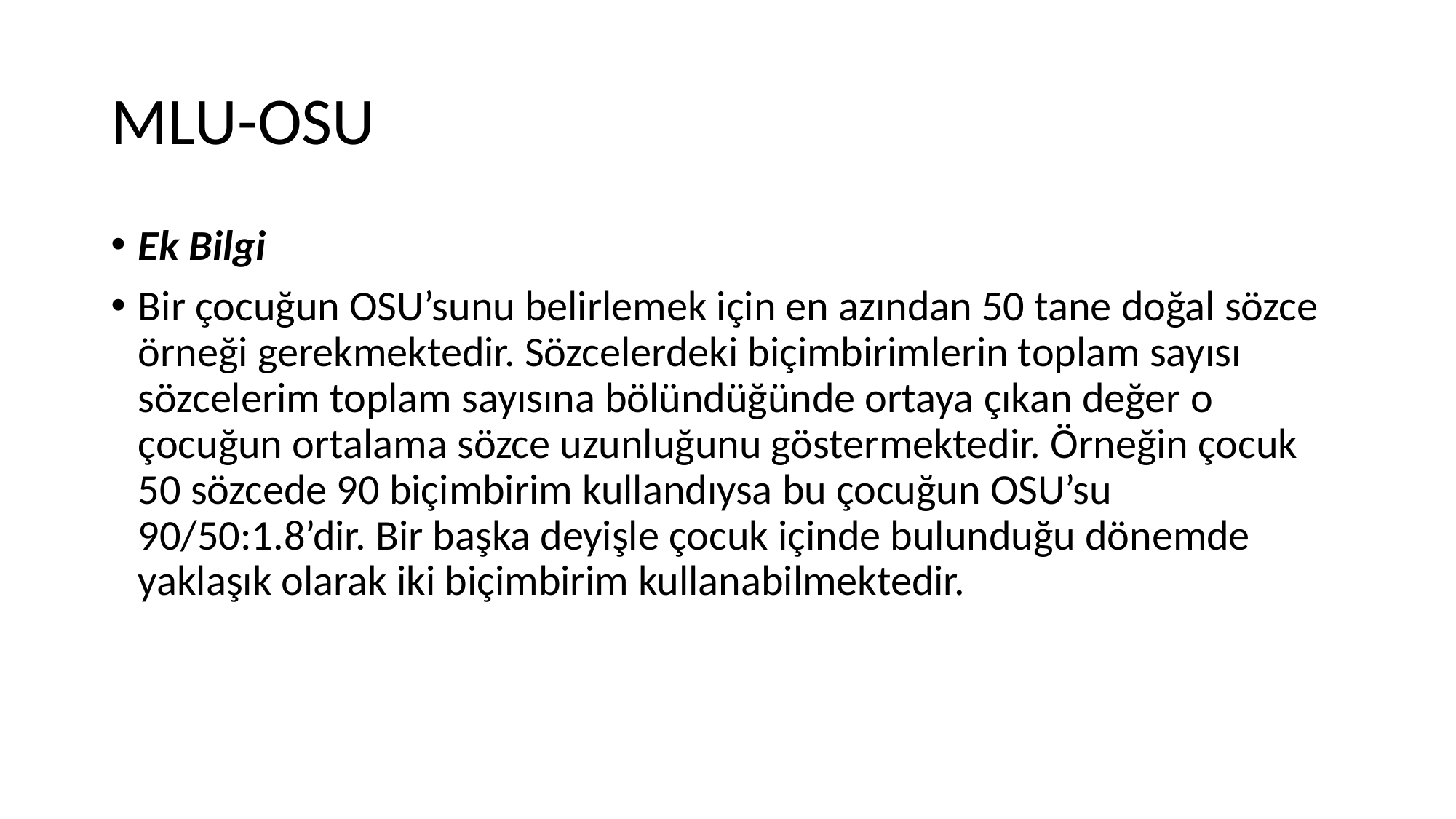

# MLU-OSU
Ek Bilgi
Bir çocuğun OSU’sunu belirlemek için en azından 50 tane doğal sözce örneği gerekmektedir. Sözcelerdeki biçimbirimlerin toplam sayısı sözcelerim toplam sayısına bölündüğünde ortaya çıkan değer o çocuğun ortalama sözce uzunluğunu göstermektedir. Örneğin çocuk 50 sözcede 90 biçimbirim kullandıysa bu çocuğun OSU’su 90/50:1.8’dir. Bir başka deyişle çocuk içinde bulunduğu dönemde yaklaşık olarak iki biçimbirim kullanabilmektedir.